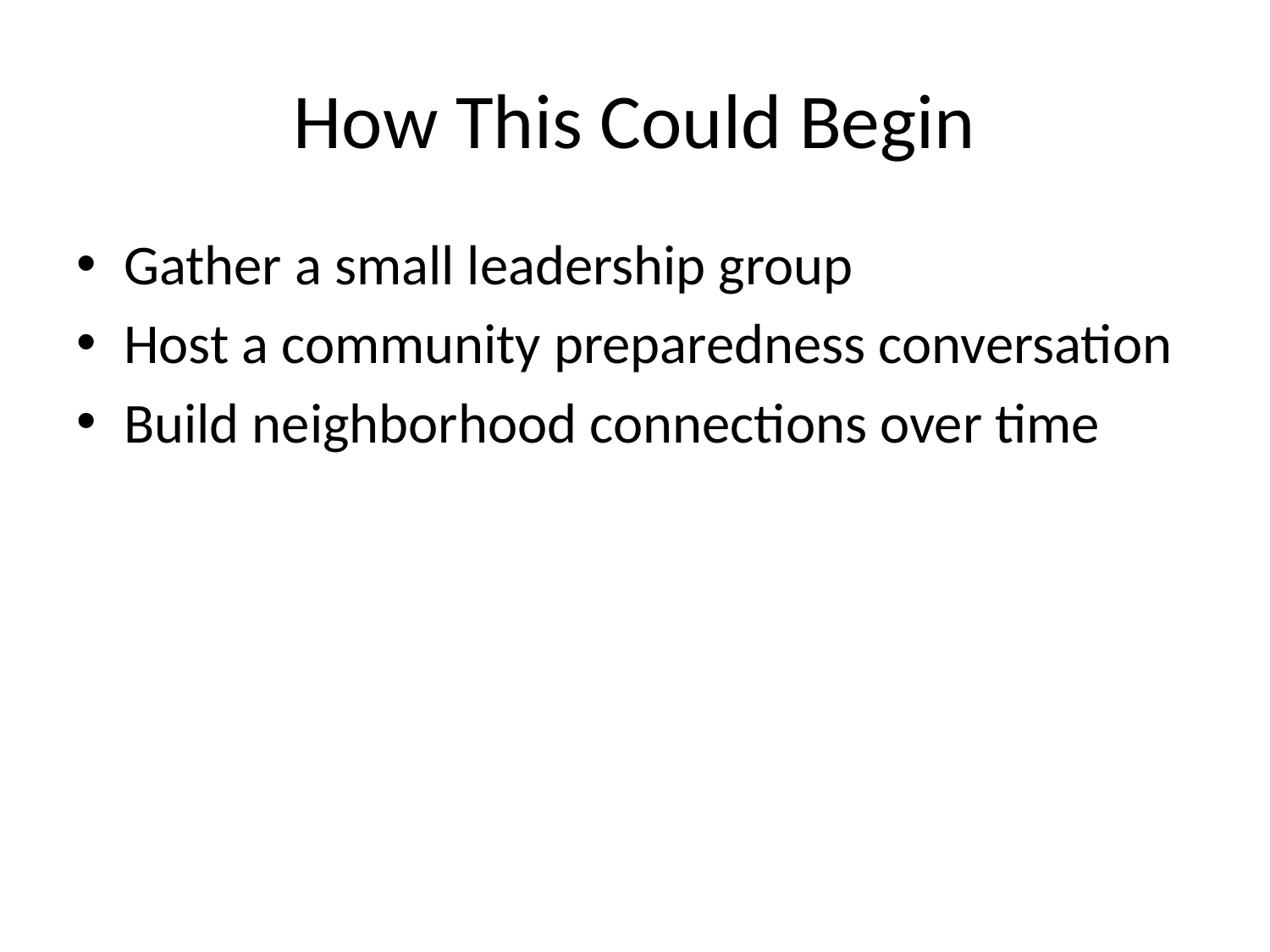

# How This Could Begin
Gather a small leadership group
Host a community preparedness conversation
Build neighborhood connections over time